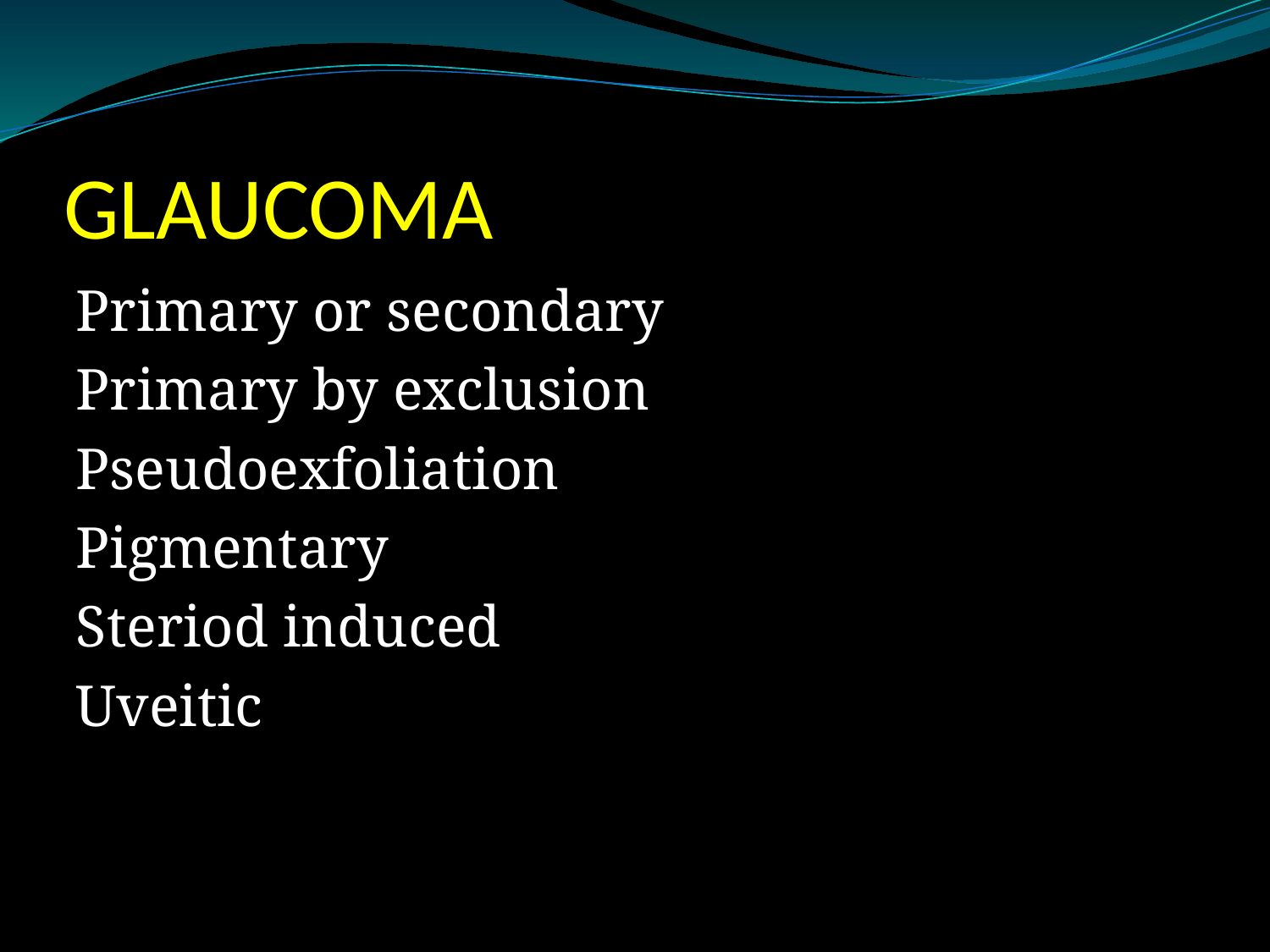

# GLAUCOMA
Primary or secondary
Primary by exclusion
Pseudoexfoliation
Pigmentary
Steriod induced
Uveitic